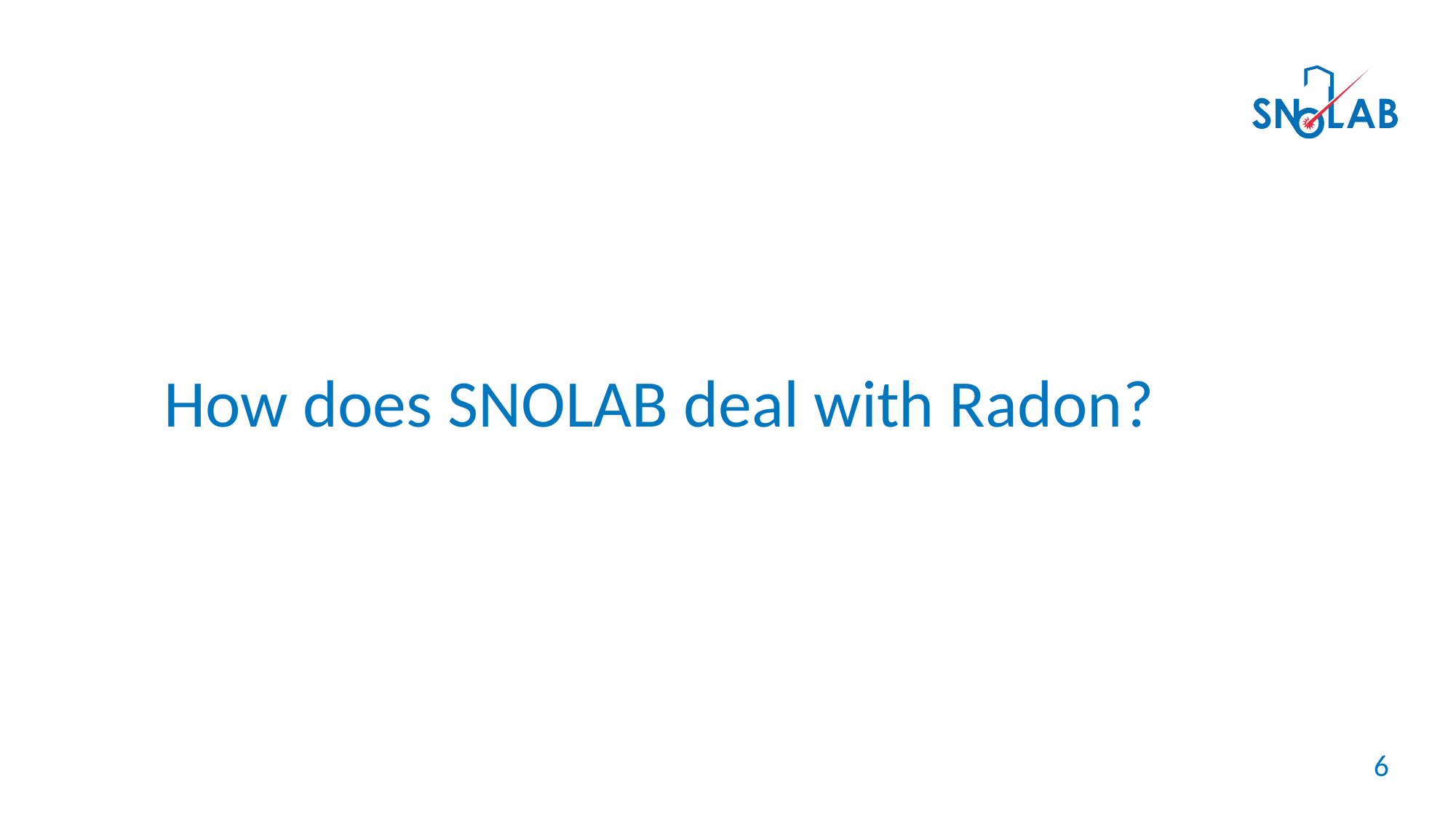

How does SNOLAB deal with Radon?
6